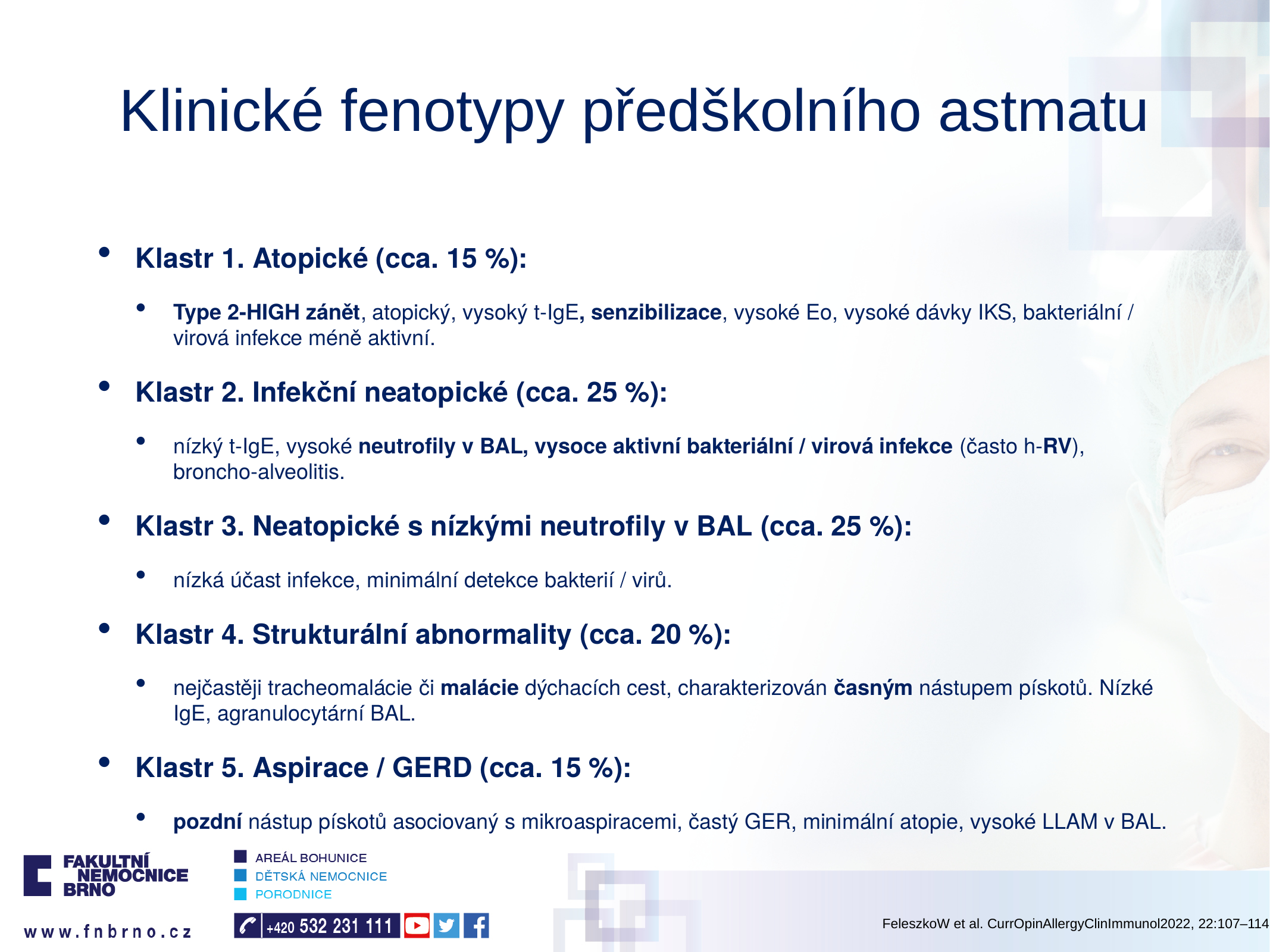

# Klinické fenotypy předškolního astmatu
Klastr 1. Atopické (cca. 15 %):
Type 2-HIGH zánět, atopický, vysoký t-IgE, senzibilizace, vysoké Eo, vysoké dávky IKS, bakteriální / virová infekce méně aktivní.
Klastr 2. Infekční neatopické (cca. 25 %):
nízký t-IgE, vysoké neutrofily v BAL, vysoce aktivní bakteriální / virová infekce (často h-RV), broncho-alveolitis.
Klastr 3. Neatopické s nízkými neutrofily v BAL (cca. 25 %):
nízká účast infekce, minimální detekce bakterií / virů.
Klastr 4. Strukturální abnormality (cca. 20 %):
nejčastěji tracheomalácie či malácie dýchacích cest, charakterizován časným nástupem pískotů. Nízké IgE, agranulocytární BAL.
Klastr 5. Aspirace / GERD (cca. 15 %):
pozdní nástup pískotů asociovaný s mikroaspiracemi, častý GER, minimální atopie, vysoké LLAM v BAL.

FeleszkoW et al. CurrOpinAllergyClinImmunol2022, 22:107–114